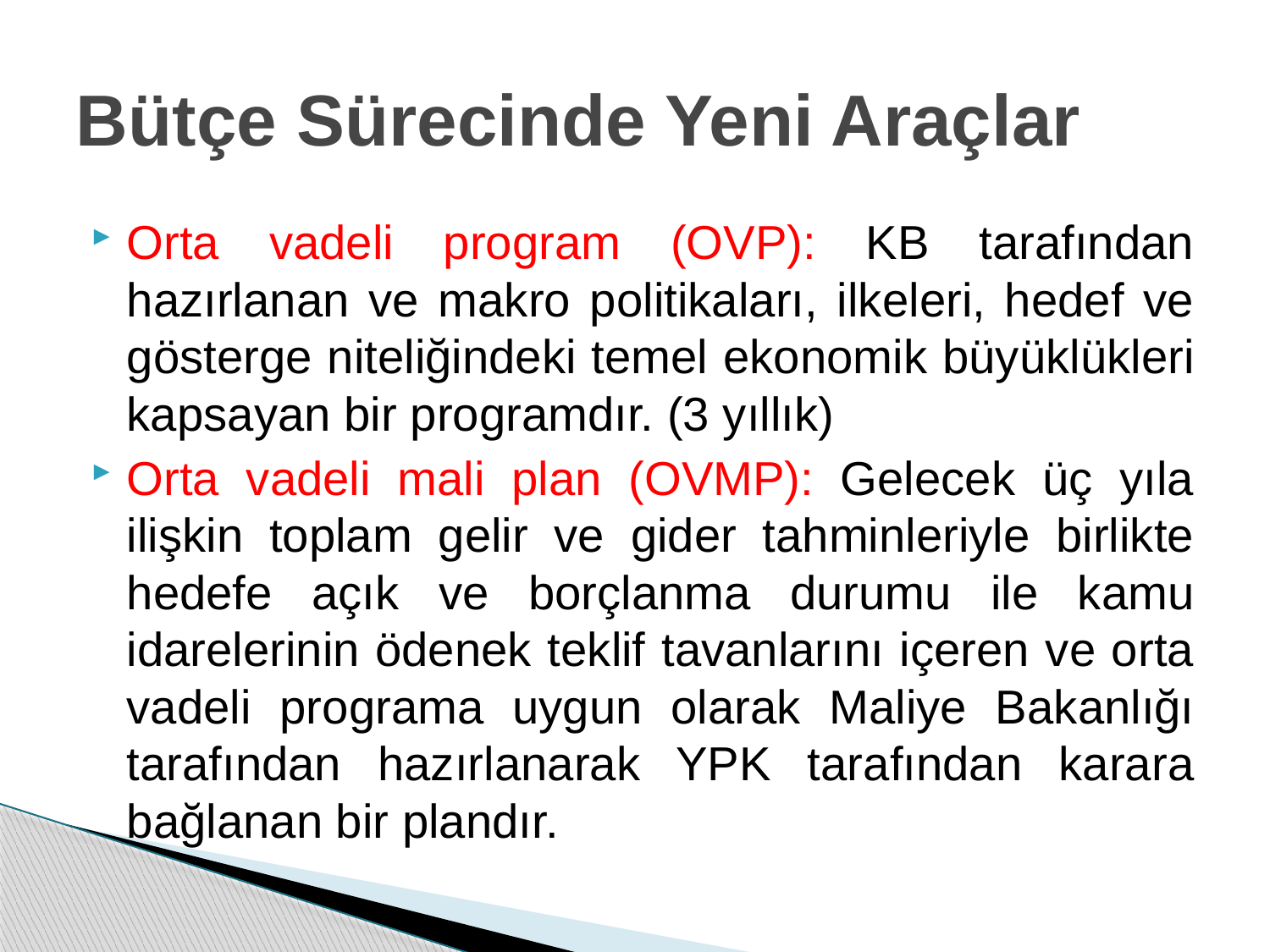

# Bütçe Sürecinde Yeni Araçlar
Orta vadeli program (OVP): KB tarafından hazırlanan ve makro politikaları, ilkeleri, hedef ve gösterge niteliğindeki temel ekonomik büyüklükleri kapsayan bir programdır. (3 yıllık)
Orta vadeli mali plan (OVMP): Gelecek üç yıla ilişkin toplam gelir ve gider tahminleriyle birlikte hedefe açık ve borçlanma durumu ile kamu idarelerinin ödenek teklif tavanlarını içeren ve orta vadeli programa uygun olarak Maliye Bakanlığı tarafından hazırlanarak YPK tarafından karara bağlanan bir plandır.